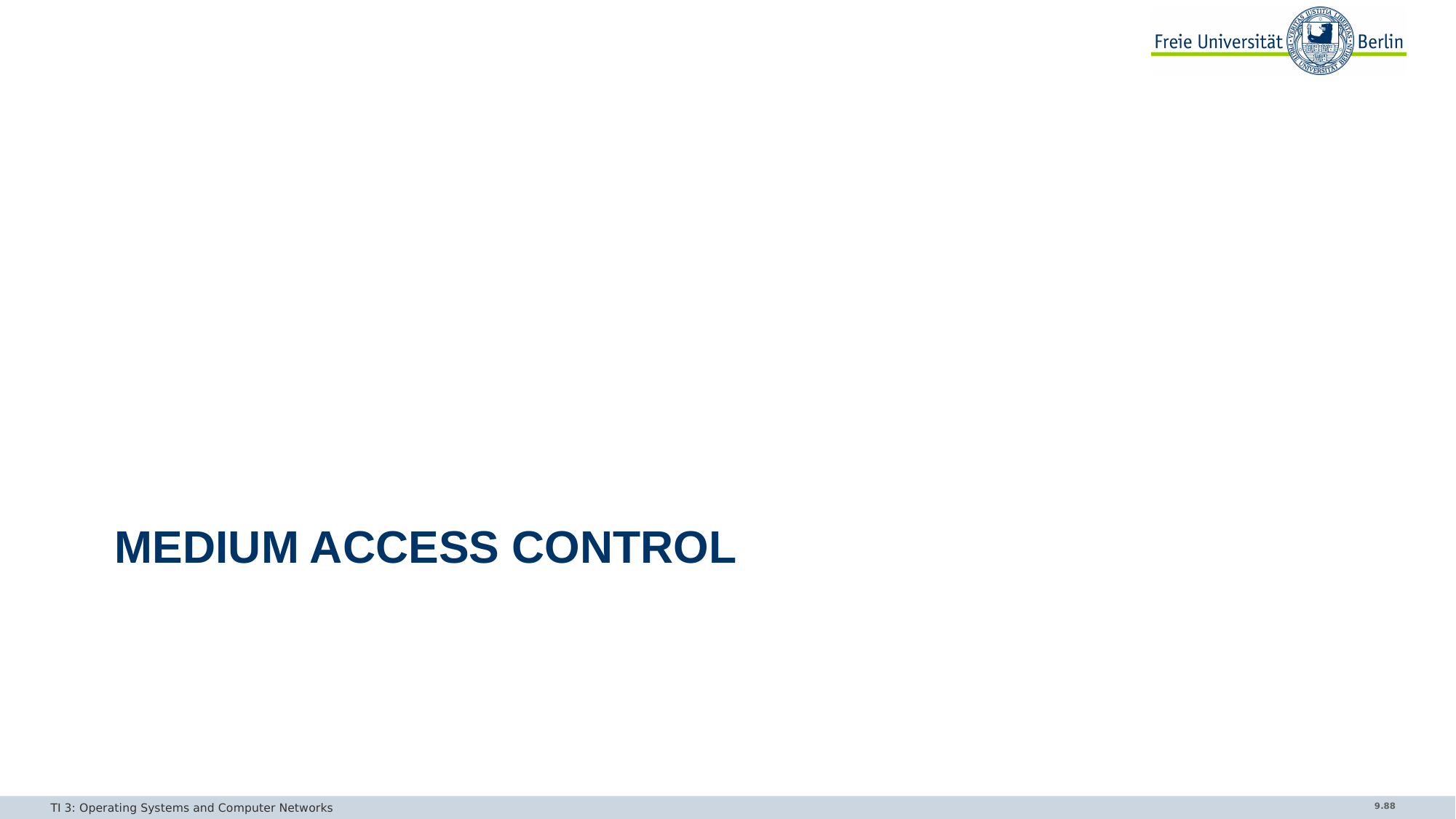

# Medium Access Control
TI 3: Operating Systems and Computer Networks